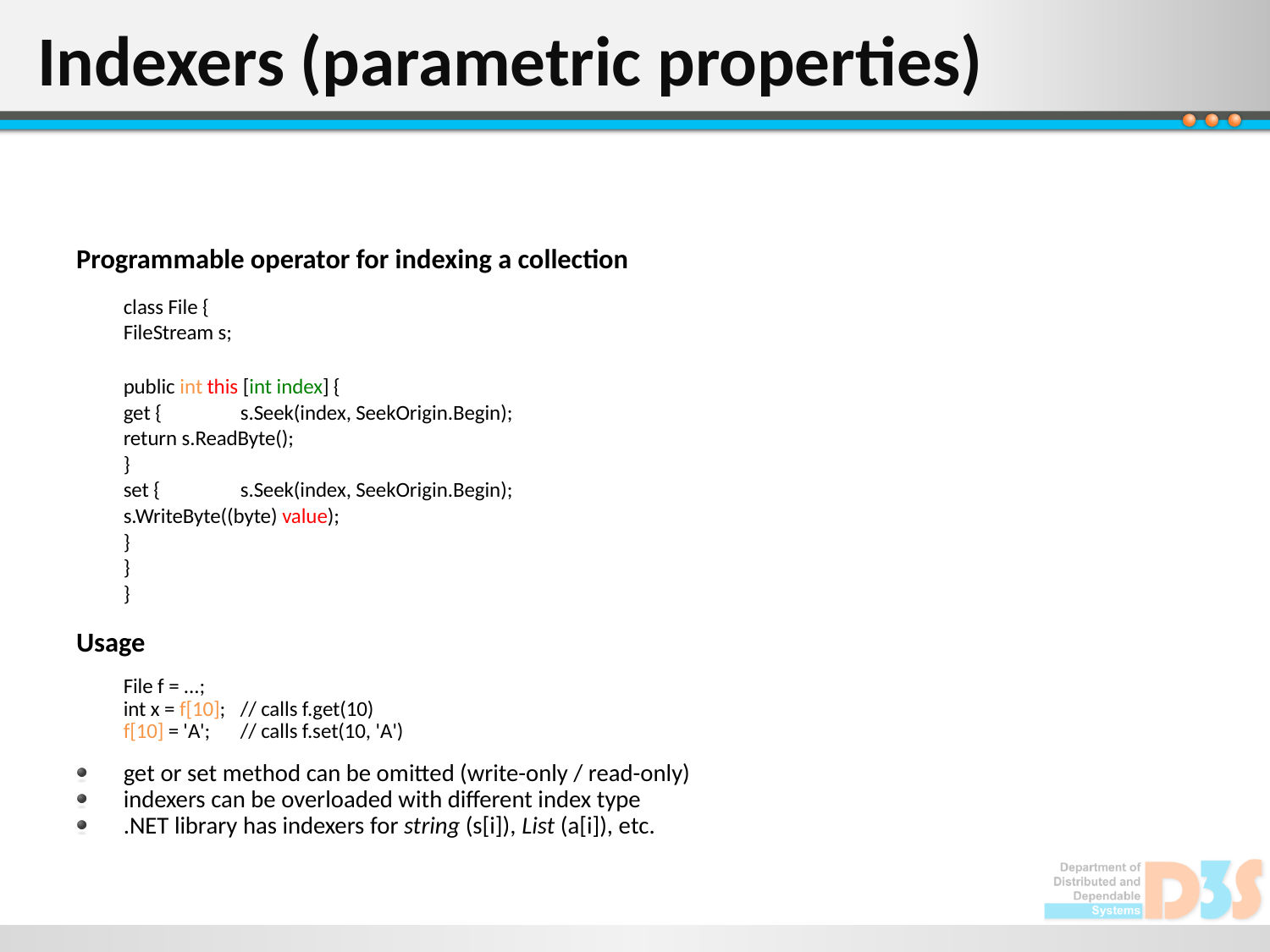

# Indexers (parametric properties)
Programmable operator for indexing a collection

	class File {
		FileStream s;

		public int this [int index] {
			get {	s.Seek(index, SeekOrigin.Begin);
					return s.ReadByte();
				}
			set {	s.Seek(index, SeekOrigin.Begin);
					s.WriteByte((byte) value);
				}
		}
	}

Usage

	File f = ...;
	int x = f[10];	// calls f.get(10)
	f[10] = 'A';		// calls f.set(10, 'A')

get or set method can be omitted (write-only / read-only)
indexers can be overloaded with different index type
.NET library has indexers for string (s[i]), List (a[i]), etc.